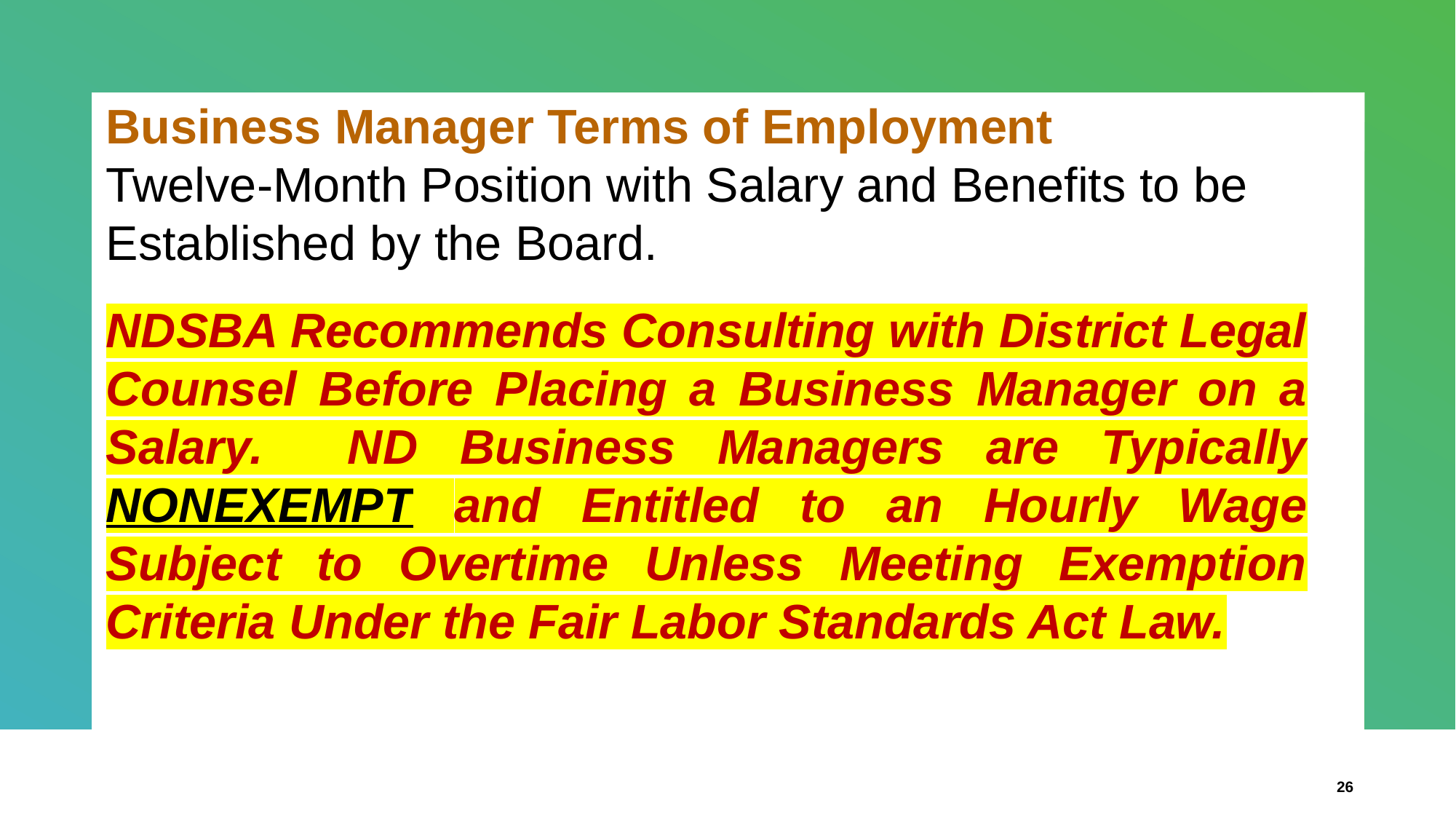

Business Manager Terms of Employment
Twelve-Month Position with Salary and Benefits to be Established by the Board.

NDSBA Recommends Consulting with District Legal Counsel Before Placing a Business Manager on a Salary.  ND Business Managers are Typically NONEXEMPT and Entitled to an Hourly Wage Subject to Overtime Unless Meeting Exemption Criteria Under the Fair Labor Standards Act Law.

26